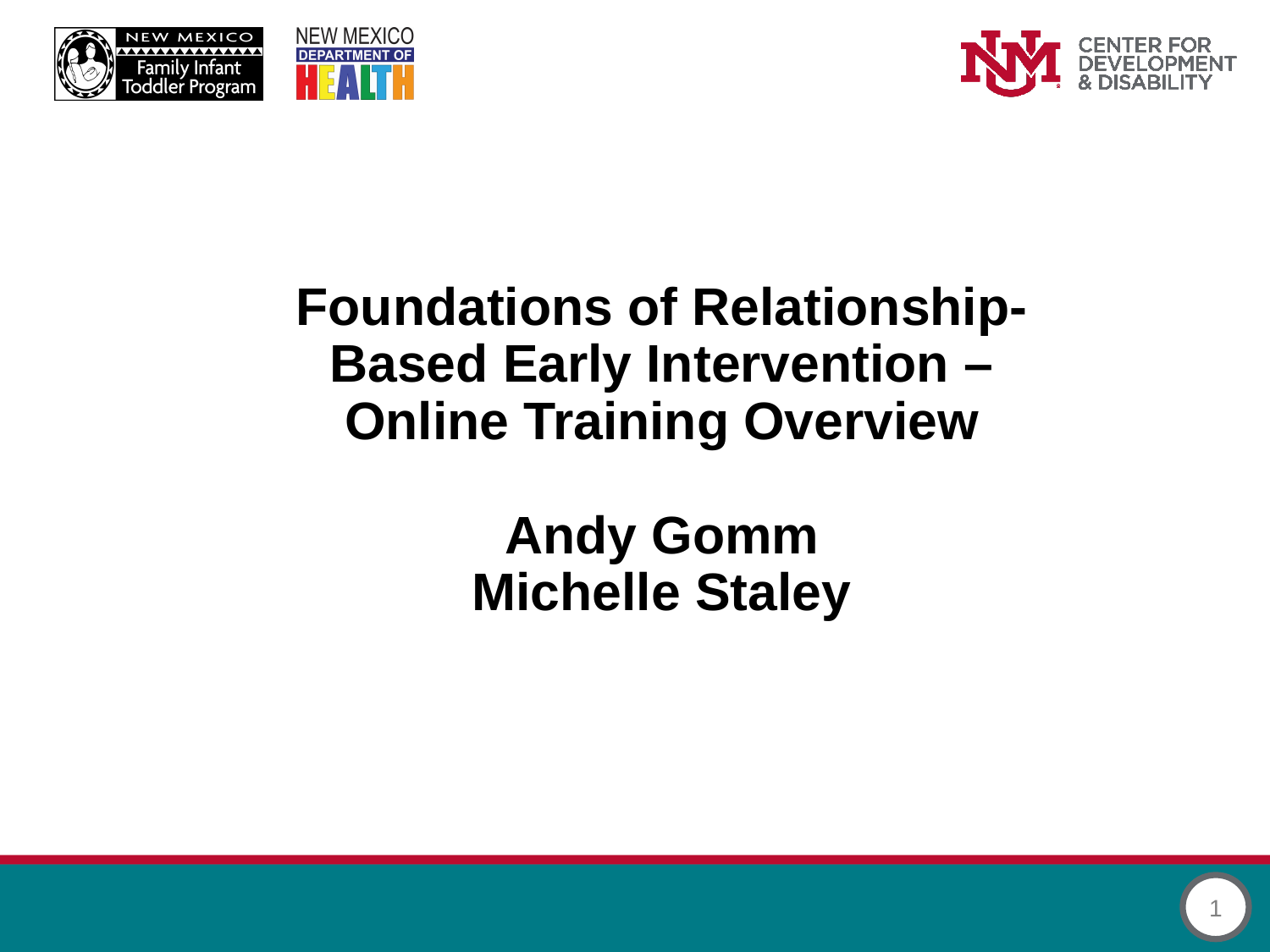

# Foundations of Relationship-Based Early Intervention – Online Training Overview Andy Gomm Michelle Staley
1